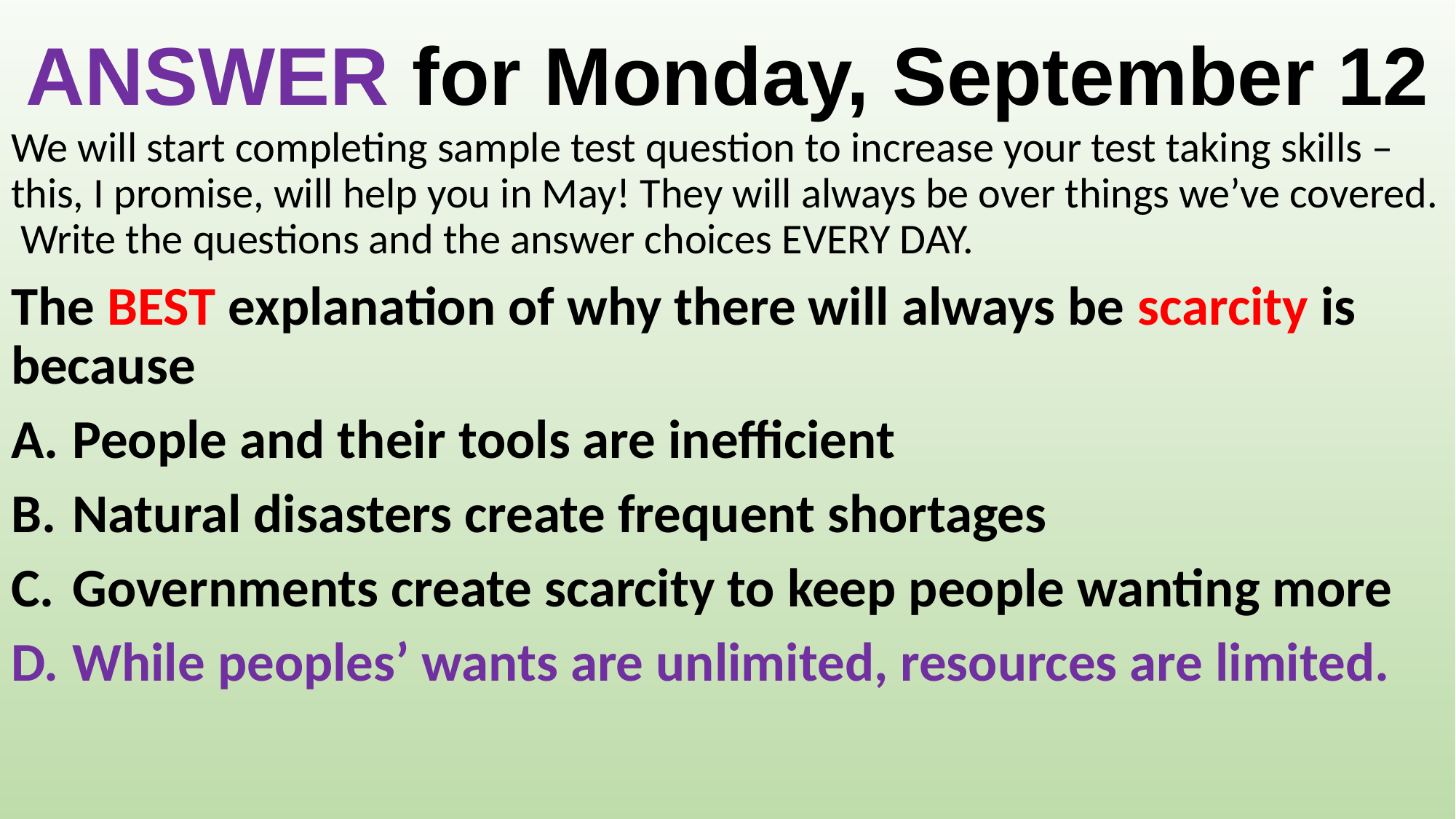

# ANSWER for Monday, September 12
We will start completing sample test question to increase your test taking skills – this, I promise, will help you in May! They will always be over things we’ve covered.  Write the questions and the answer choices EVERY DAY.
The BEST explanation of why there will always be scarcity is because
People and their tools are inefficient
Natural disasters create frequent shortages
Governments create scarcity to keep people wanting more
While peoples’ wants are unlimited, resources are limited.